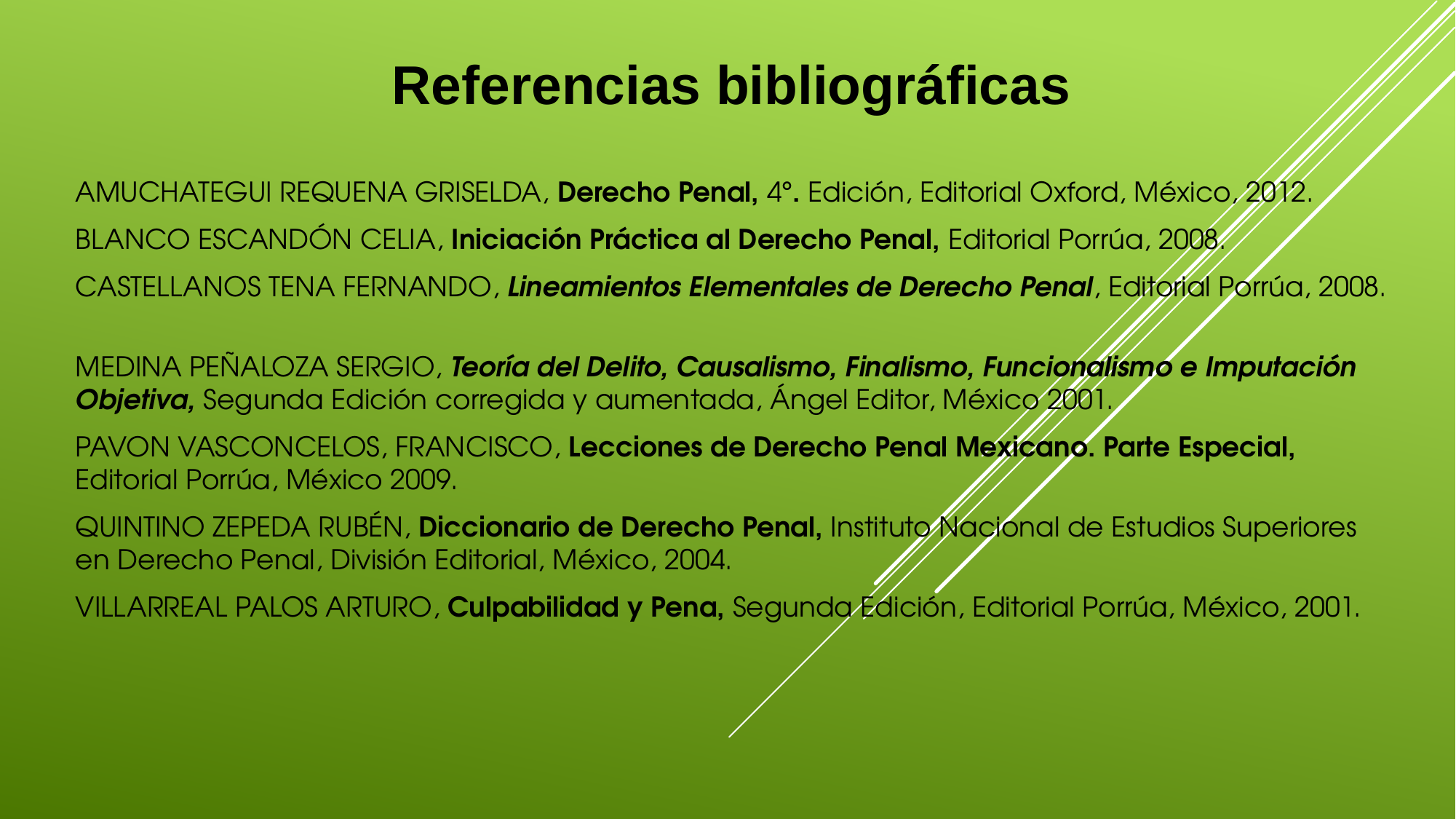

# Referencias bibliográficas
AMUCHATEGUI REQUENA GRISELDA, Derecho Penal, 4°. Edición, Editorial Oxford, México, 2012.
BLANCO ESCANDÓN CELIA, Iniciación Práctica al Derecho Penal, Editorial Porrúa, 2008.
CASTELLANOS TENA FERNANDO, Lineamientos Elementales de Derecho Penal, Editorial Porrúa, 2008.
MEDINA PEÑALOZA SERGIO, Teoría del Delito, Causalismo, Finalismo, Funcionalismo e Imputación Objetiva, Segunda Edición corregida y aumentada, Ángel Editor, México 2001.
PAVON VASCONCELOS, FRANCISCO, Lecciones de Derecho Penal Mexicano. Parte Especial, Editorial Porrúa, México 2009.
QUINTINO ZEPEDA RUBÉN, Diccionario de Derecho Penal, Instituto Nacional de Estudios Superiores en Derecho Penal, División Editorial, México, 2004.
VILLARREAL PALOS ARTURO, Culpabilidad y Pena, Segunda Edición, Editorial Porrúa, México, 2001.